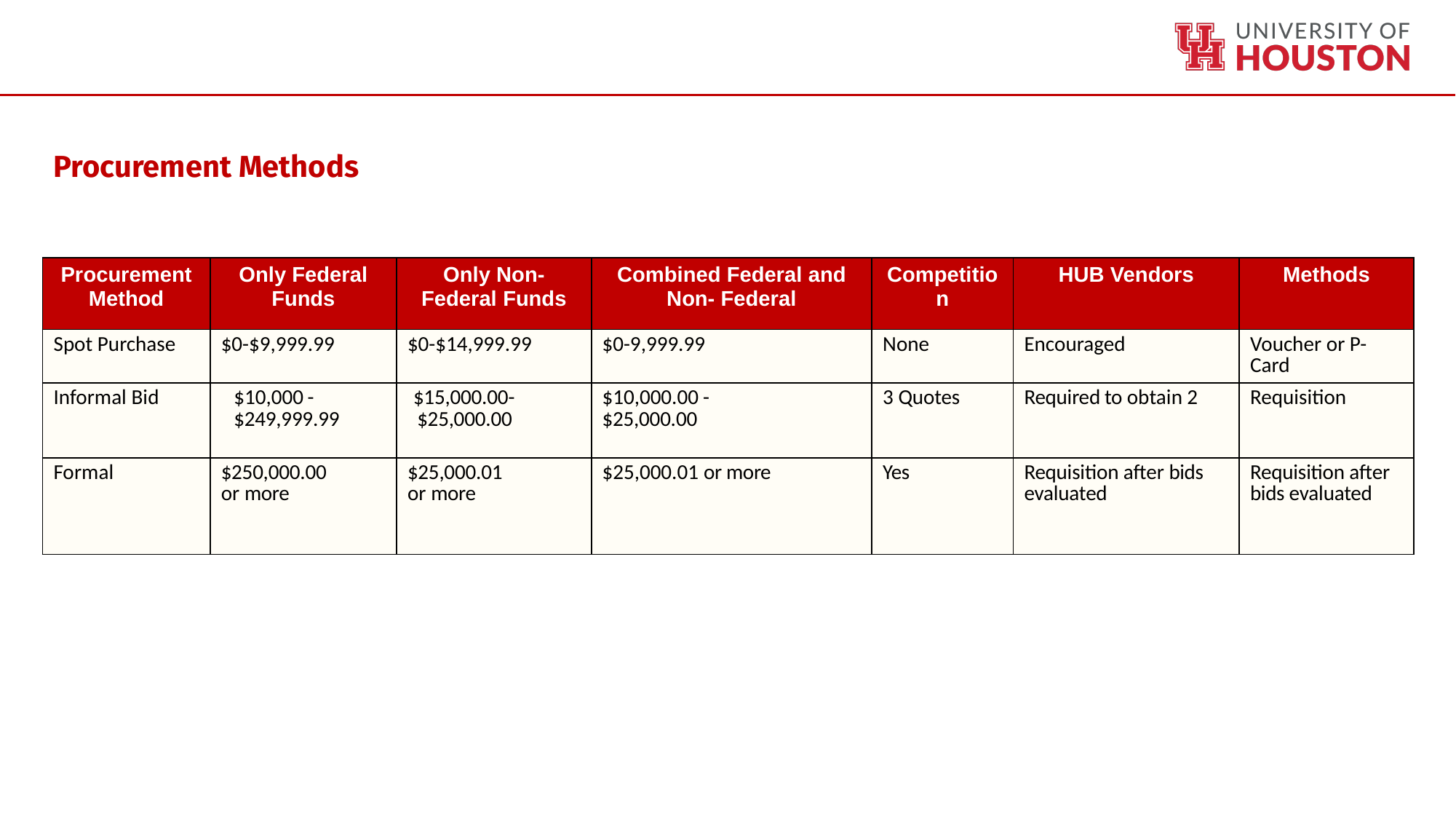

Procurement Methods
| Procurement Method | Only Federal Funds | Only Non-Federal Funds | Combined Federal and Non- Federal | Competition | HUB Vendors | Methods |
| --- | --- | --- | --- | --- | --- | --- |
| Spot Purchase | $0-$9,999.99 | $0-$14,999.99 | $0-9,999.99 | None | Encouraged | Voucher or P-Card |
| Informal Bid | $10,000 - $249,999.99 | $15,000.00- $25,000.00 | $10,000.00 - $25,000.00 | 3 Quotes | Required to obtain 2 | Requisition |
| Formal | $250,000.00 or more | $25,000.01 or more | $25,000.01 or more | Yes | Requisition after bids evaluated | Requisition after bids evaluated |